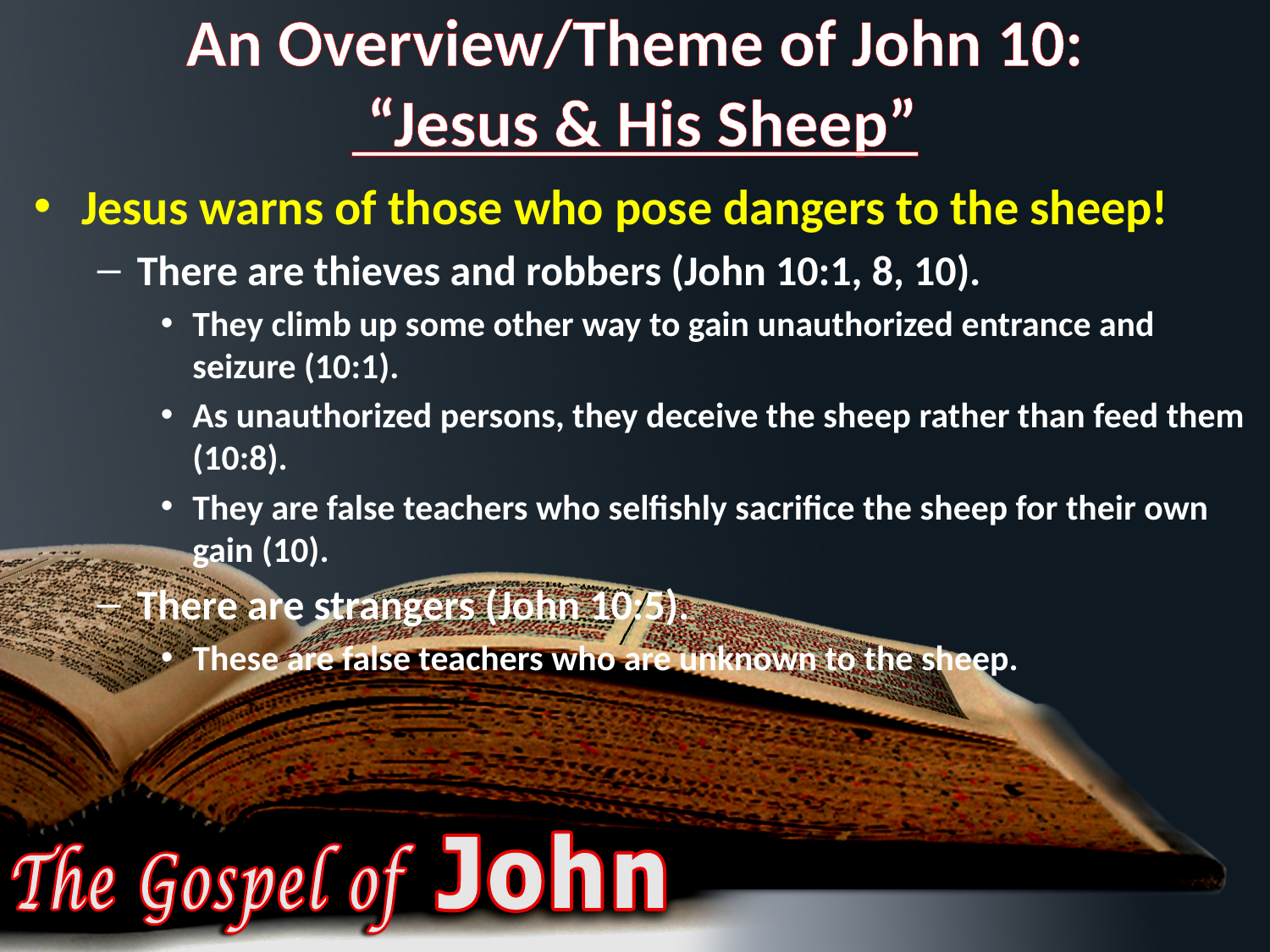

# An Overview/Theme of John 10: “Jesus & His Sheep”
Jesus warns of those who pose dangers to the sheep!
There are thieves and robbers (John 10:1, 8, 10).
They climb up some other way to gain unauthorized entrance and seizure (10:1).
As unauthorized persons, they deceive the sheep rather than feed them (10:8).
They are false teachers who selfishly sacrifice the sheep for their own gain (10).
There are strangers (John 10:5).
These are false teachers who are unknown to the sheep.